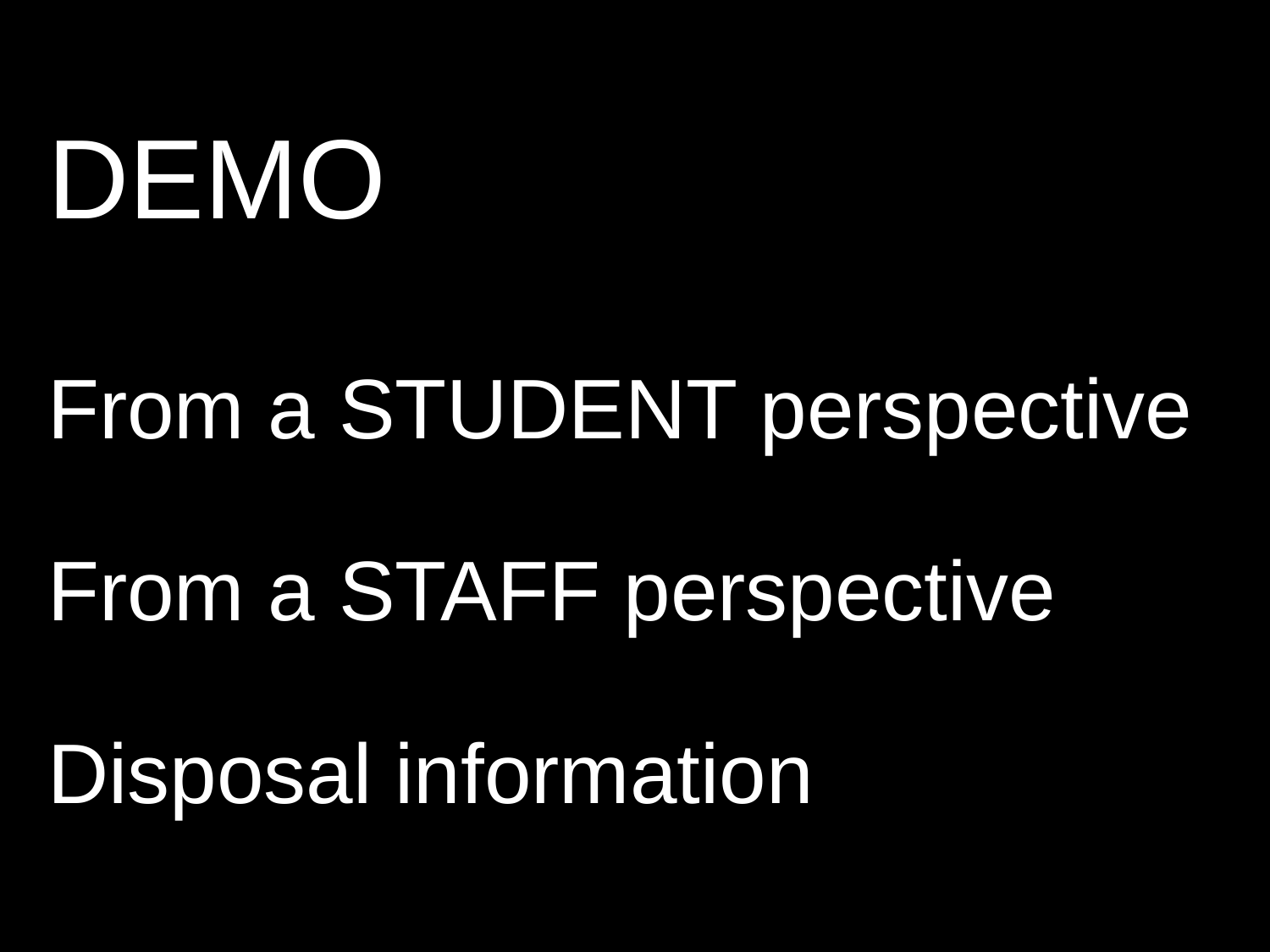

# DEMO From a STUDENT perspective From a STAFF perspective Disposal information